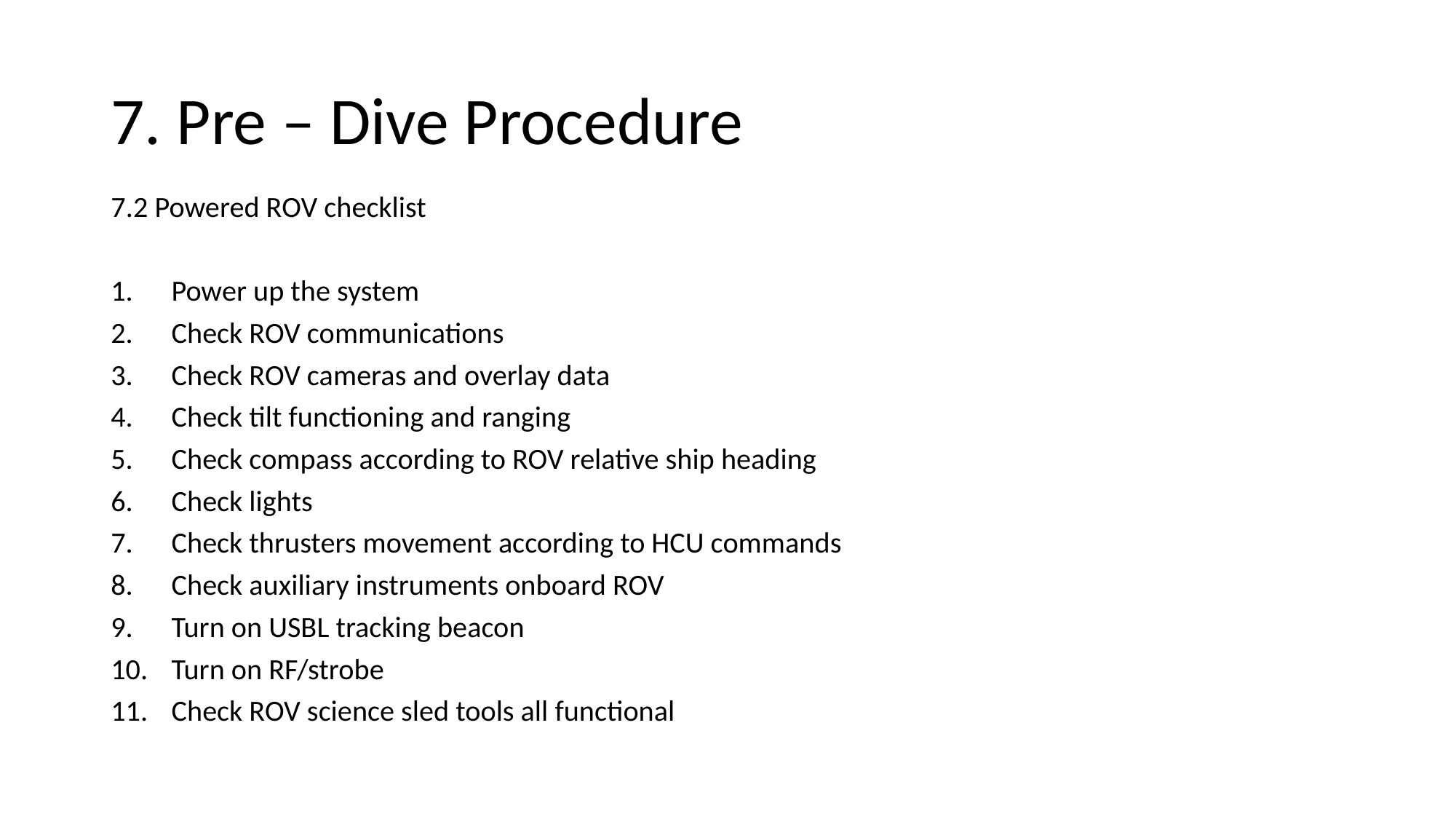

# 7. Pre – Dive Procedure
7.2 Powered ROV checklist

Power up the system
Check ROV communications
Check ROV cameras and overlay data
Check tilt functioning and ranging
Check compass according to ROV relative ship heading
Check lights
Check thrusters movement according to HCU commands
Check auxiliary instruments onboard ROV
Turn on USBL tracking beacon
Turn on RF/strobe
Check ROV science sled tools all functional